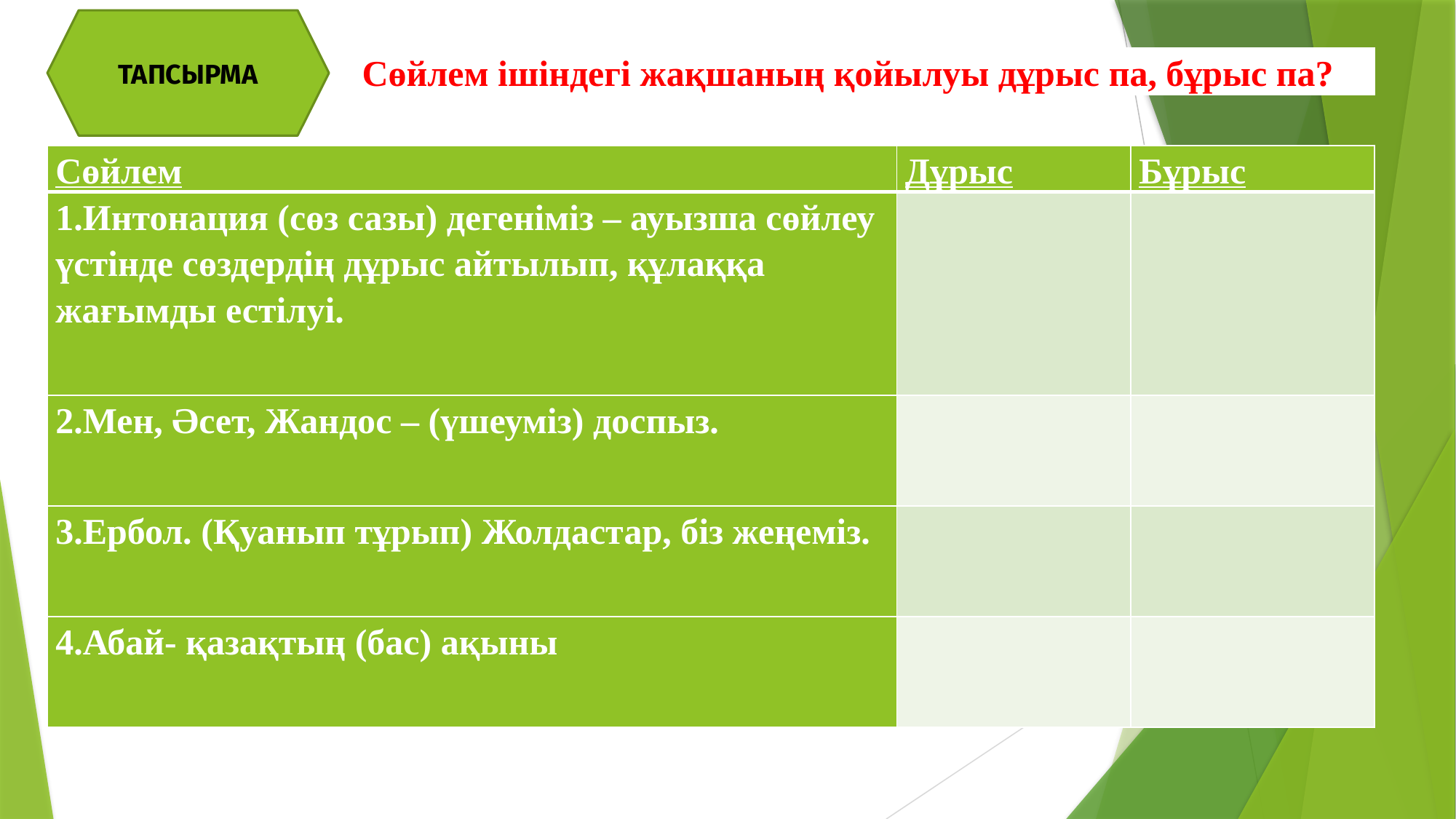

ТАПСЫРМА
| Сөйлем ішіндегі жақшаның қойылуы дұрыс па, бұрыс па? |
| --- |

| Сөйлем | Дұрыс | Бұрыс |
| --- | --- | --- |
| 1.Интонация (сөз сазы) дегеніміз – ауызша сөйлеу үстінде сөздердің дұрыс айтылып, құлаққа жағымды естілуі. |  |  |
| 2.Мен, Әсет, Жандос – (үшеуміз) доспыз. |  |  |
| 3.Ербол. (Қуанып тұрып) Жолдастар, біз жеңеміз. |  |  |
| 4.Абай- қазақтың (бас) ақыны |  |  |